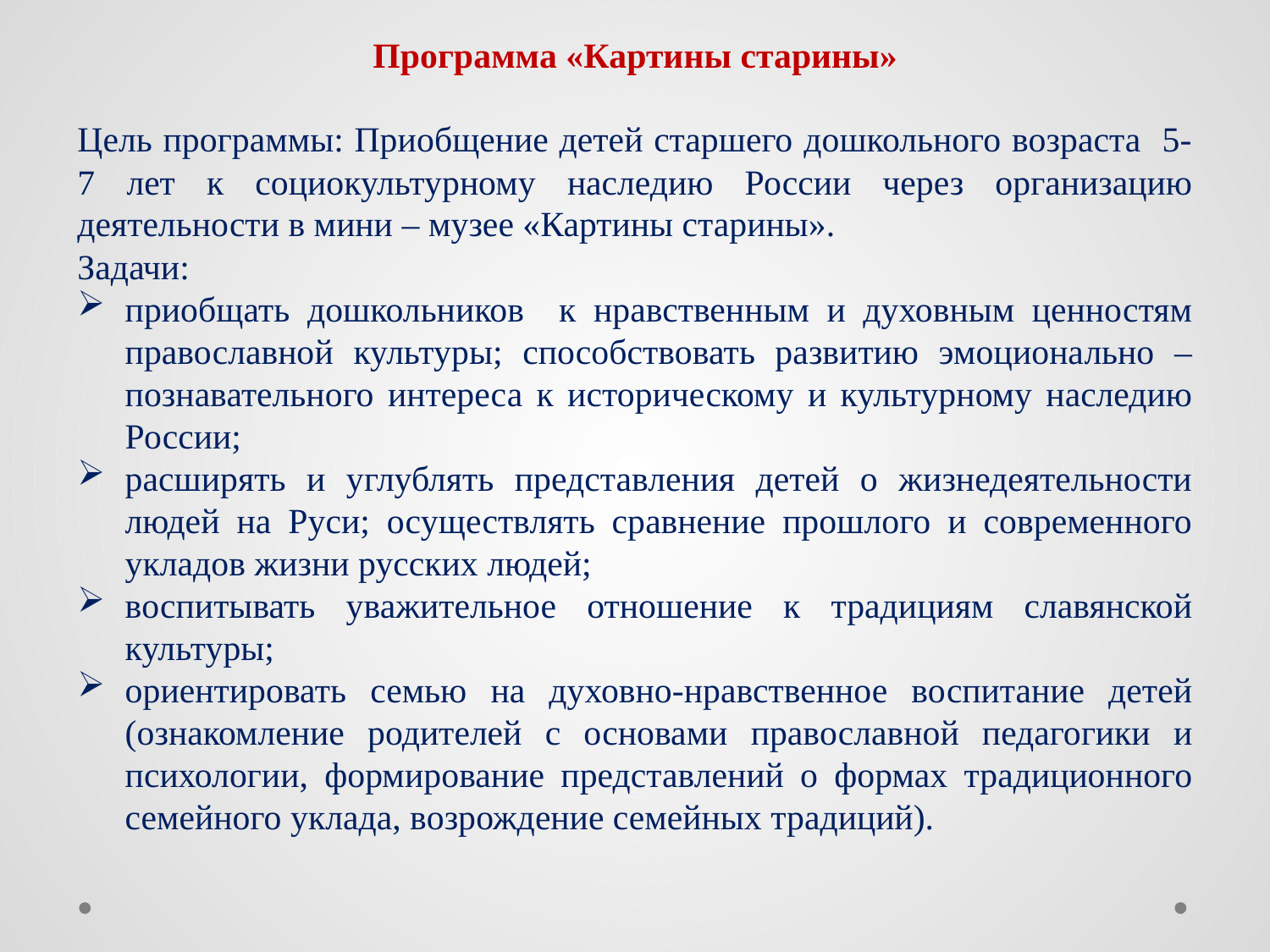

Программа «Картины старины»

Цель программы: Приобщение детей старшего дошкольного возраста  5-7 лет к социокультурному наследию России через организацию деятельности в мини – музее «Картины старины».
Задачи:
приобщать дошкольников  к нравственным и духовным ценностям православной культуры; способствовать развитию эмоционально – познавательного интереса к историческому и культурному наследию России;
расширять и углублять представления детей о жизнедеятельности людей на Руси; осуществлять сравнение прошлого и современного укладов жизни русских людей;
воспитывать уважительное отношение к традициям славянской культуры;
ориентировать семью на духовно-нравственное воспитание детей (ознакомление родителей с основами православной педагогики и психологии, формирование представлений о формах традиционного семейного уклада, возрождение семейных традиций).